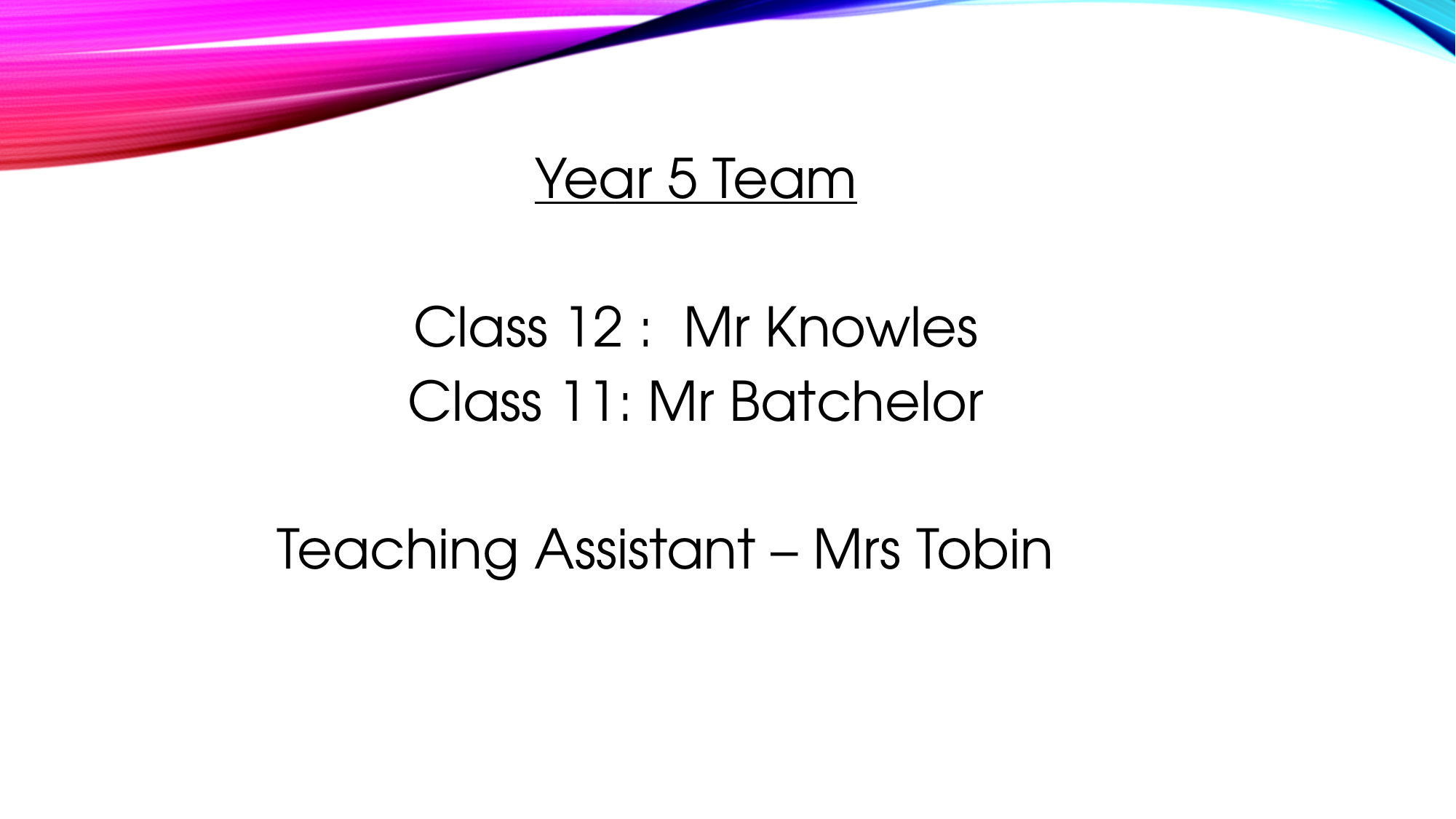

Year 5 Team

Class 12 :  Mr Knowles
Class 11: Mr Batchelor

Teaching Assistant – Mrs Tobin